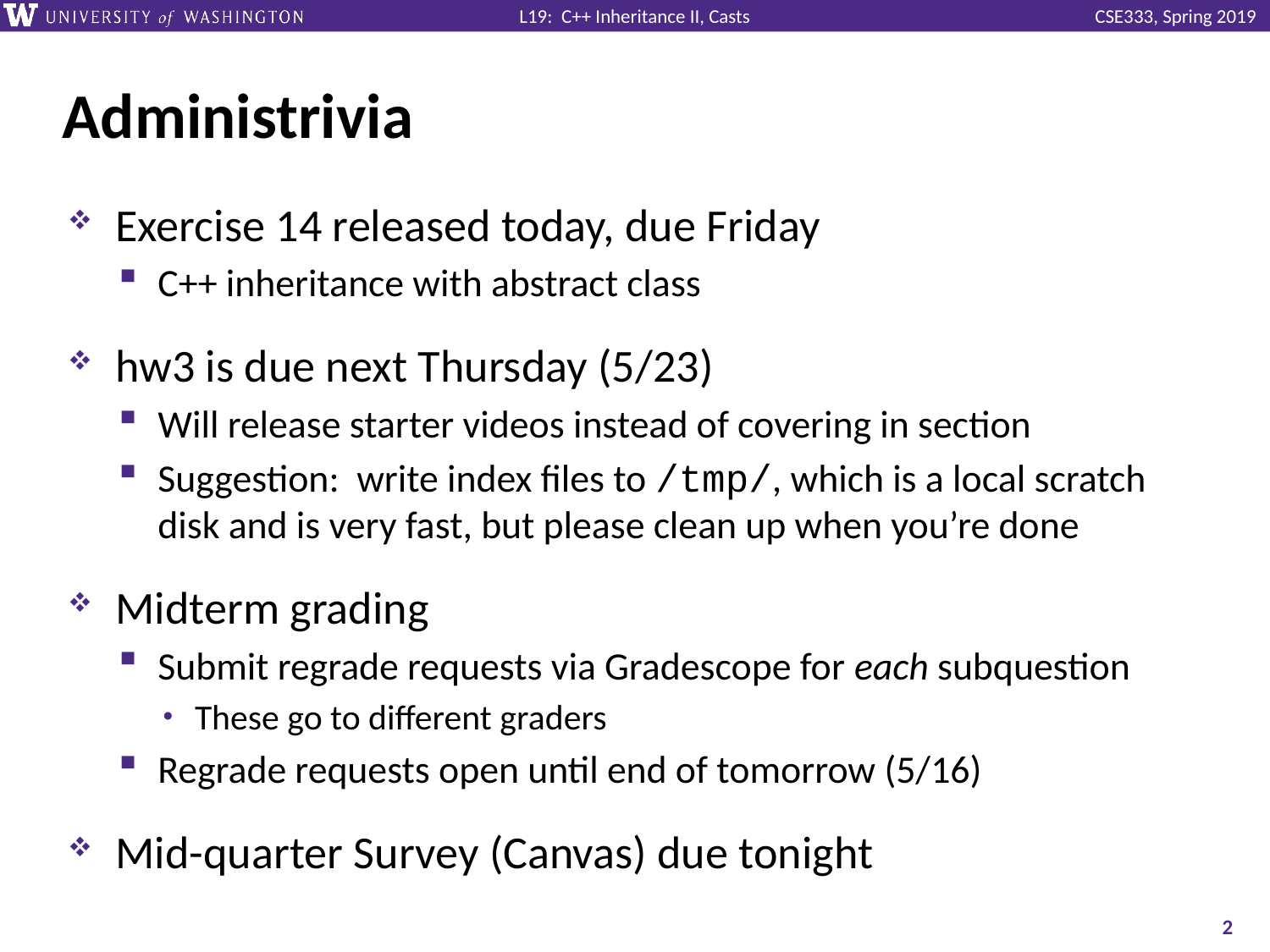

# Administrivia
Exercise 14 released today, due Friday
C++ inheritance with abstract class
hw3 is due next Thursday (5/23)
Will release starter videos instead of covering in section
Suggestion:  write index files to /tmp/, which is a local scratch disk and is very fast, but please clean up when you’re done
Midterm grading
Submit regrade requests via Gradescope for each subquestion
These go to different graders
Regrade requests open until end of tomorrow (5/16)
Mid-quarter Survey (Canvas) due tonight
2